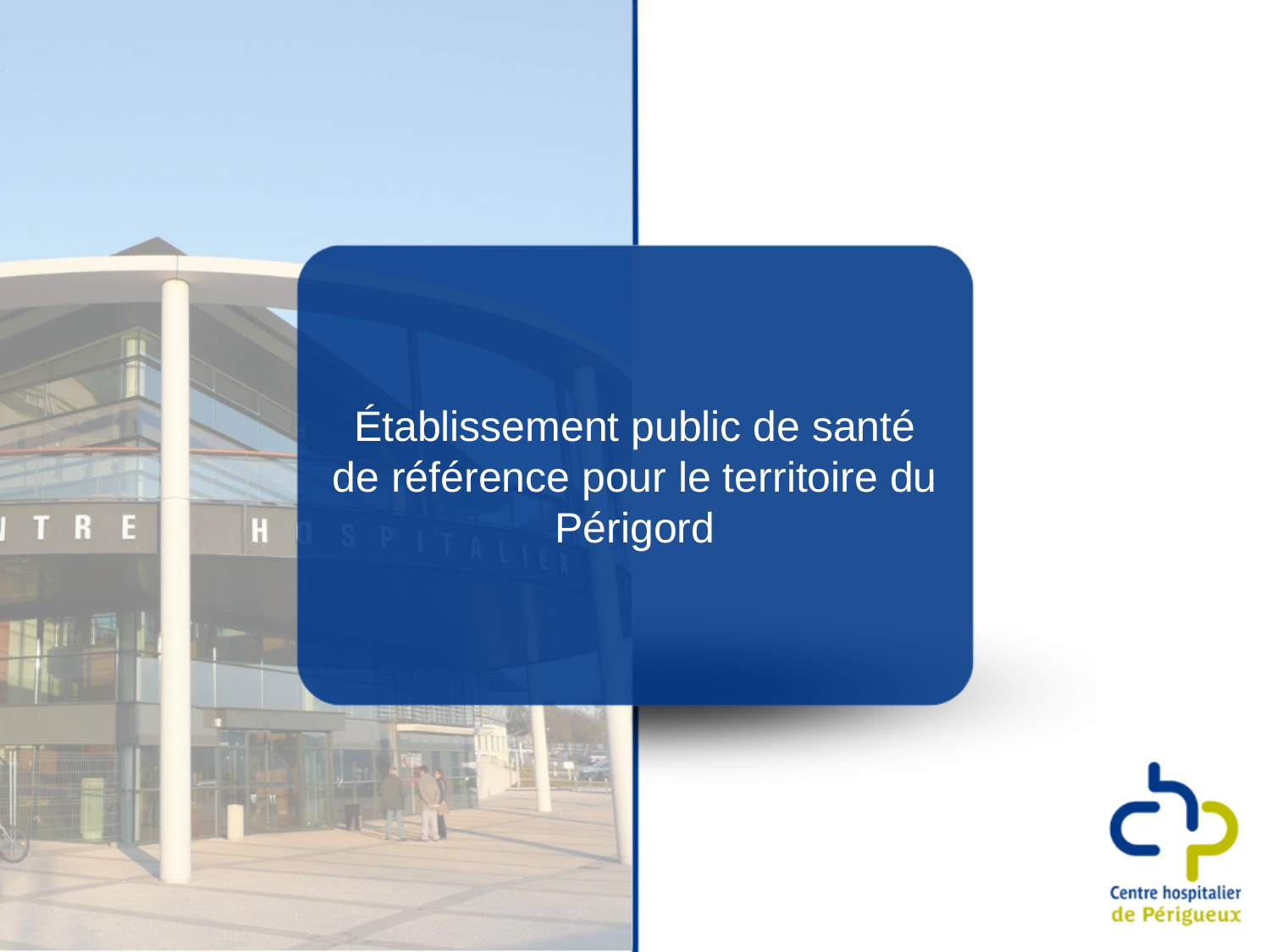

Établissement public de santé de référence pour le territoire du Périgord